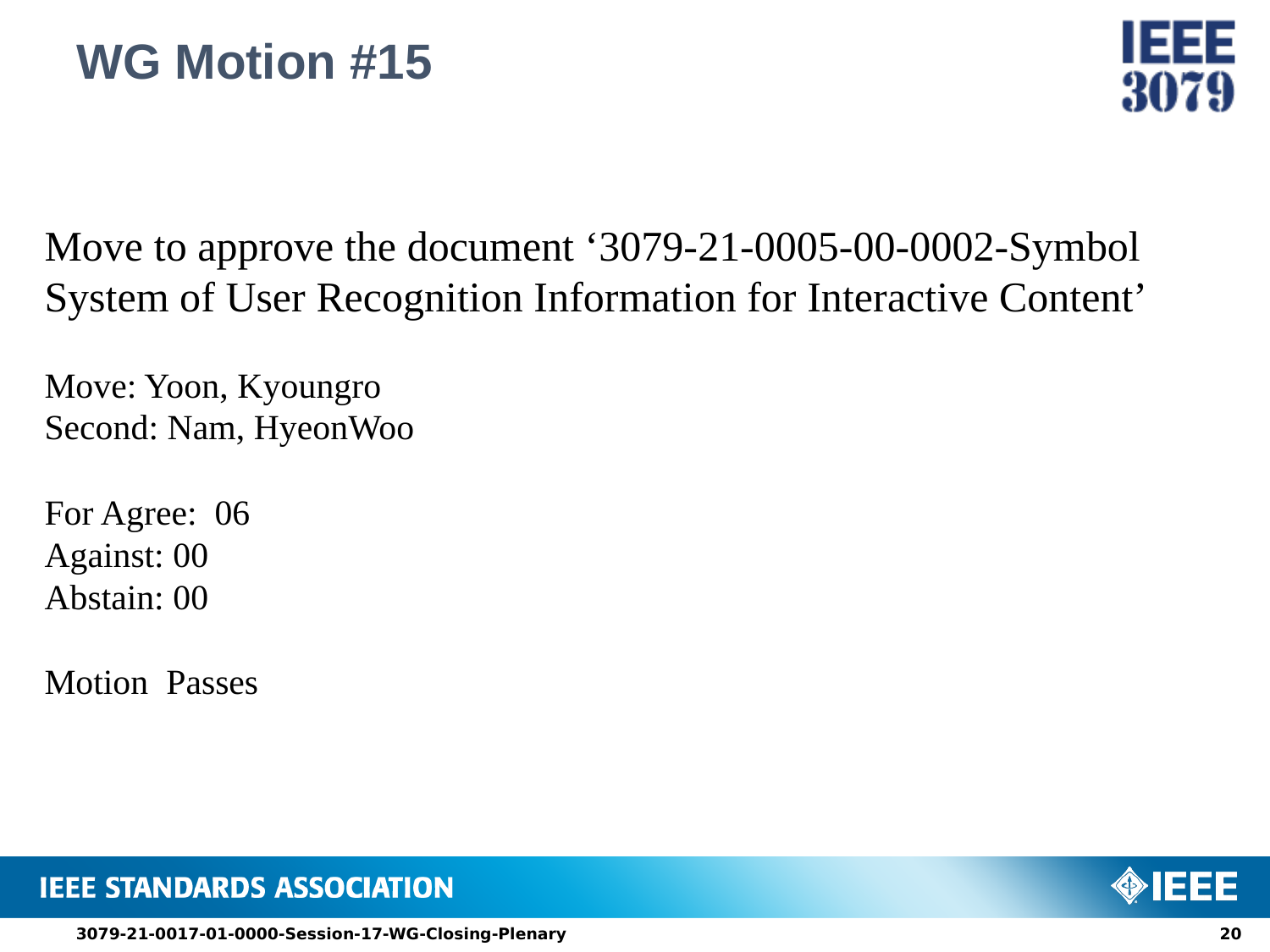

# WG Motion #15
Move to approve the document ‘3079-21-0005-00-0002-Symbol System of User Recognition Information for Interactive Content’

Move: Yoon, Kyoungro
Second: Nam, HyeonWoo

For Agree:  06
Against: 00
Abstain: 00

Motion  Passes
3079-21-0017-01-0000-Session-17-WG-Closing-Plenary
20